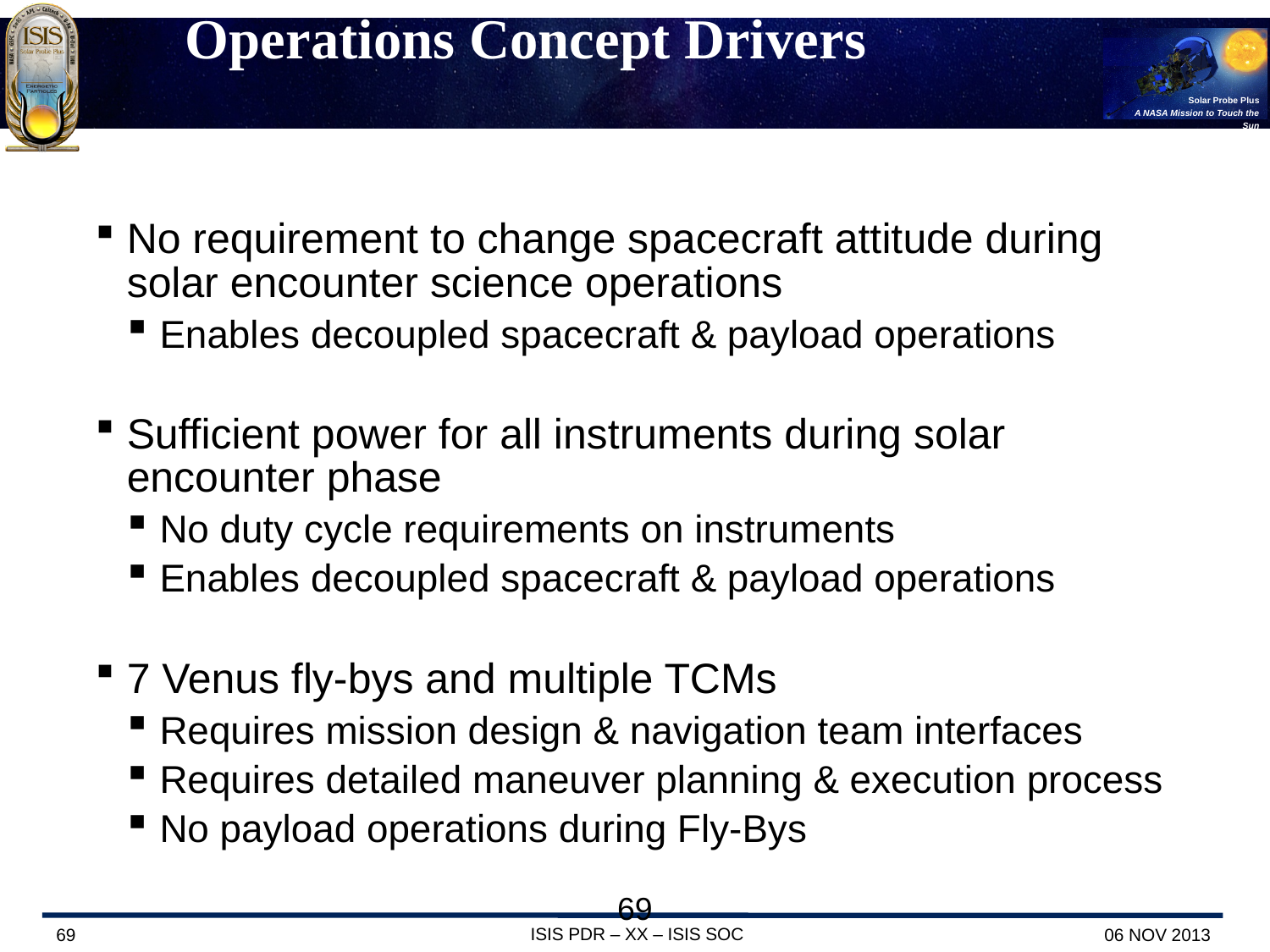

# Operations Concept Drivers

No requirement to change spacecraft attitude during solar encounter science operations
Enables decoupled spacecraft & payload operations

Sufficient power for all instruments during solar encounter phase
No duty cycle requirements on instruments
Enables decoupled spacecraft & payload operations

7 Venus fly-bys and multiple TCMs
Requires mission design & navigation team interfaces
Requires detailed maneuver planning & execution process
No payload operations during Fly-Bys

69